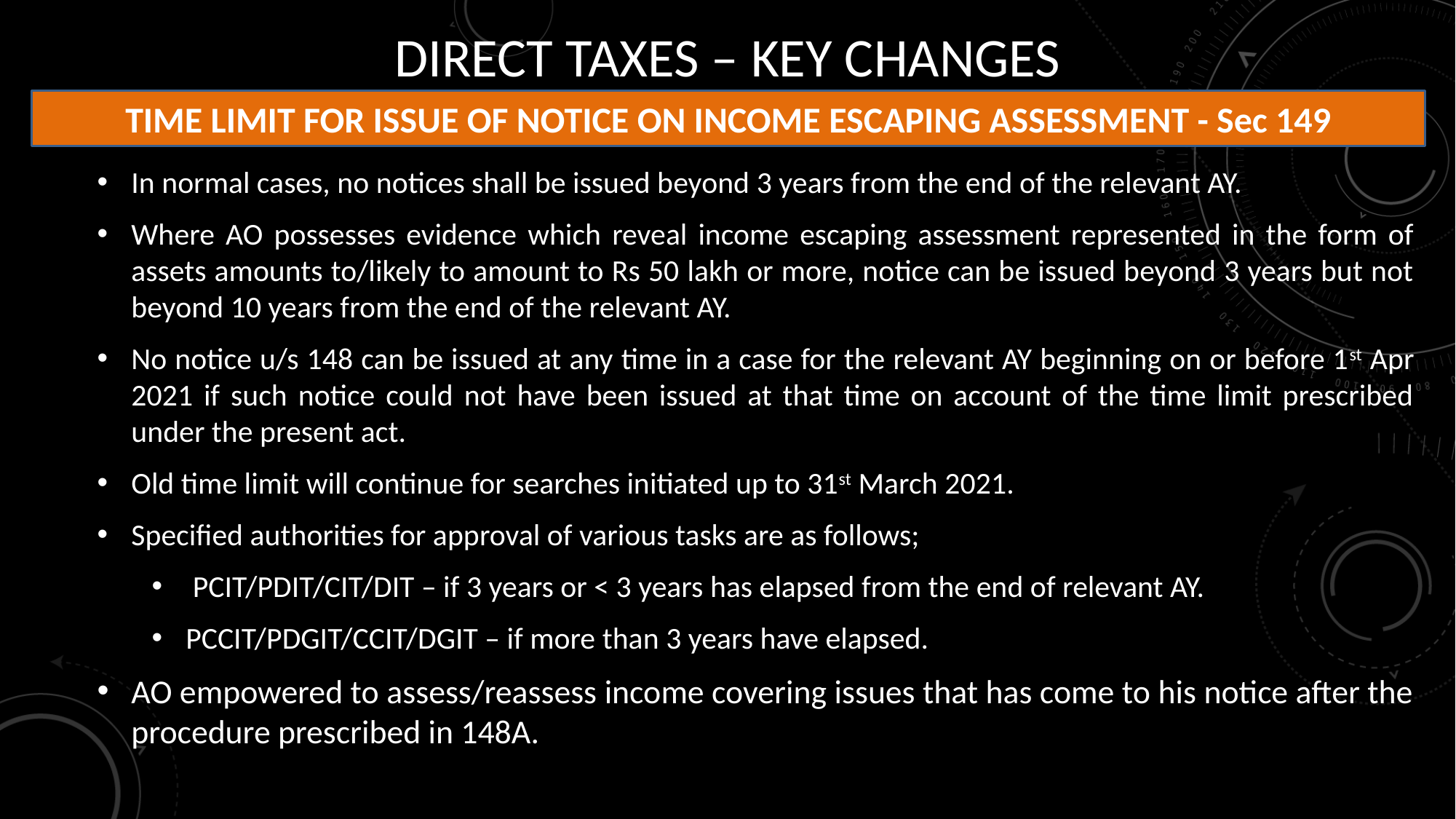

# DIRECT TAXES – KEY CHANGES
TIME LIMIT FOR ISSUE OF NOTICE ON INCOME ESCAPING ASSESSMENT - Sec 149
In normal cases, no notices shall be issued beyond 3 years from the end of the relevant AY.
Where AO possesses evidence which reveal income escaping assessment represented in the form of assets amounts to/likely to amount to Rs 50 lakh or more, notice can be issued beyond 3 years but not beyond 10 years from the end of the relevant AY.
No notice u/s 148 can be issued at any time in a case for the relevant AY beginning on or before 1st Apr 2021 if such notice could not have been issued at that time on account of the time limit prescribed under the present act.
Old time limit will continue for searches initiated up to 31st March 2021.
Specified authorities for approval of various tasks are as follows;
 PCIT/PDIT/CIT/DIT – if 3 years or < 3 years has elapsed from the end of relevant AY.
PCCIT/PDGIT/CCIT/DGIT – if more than 3 years have elapsed.
AO empowered to assess/reassess income covering issues that has come to his notice after the procedure prescribed in 148A.